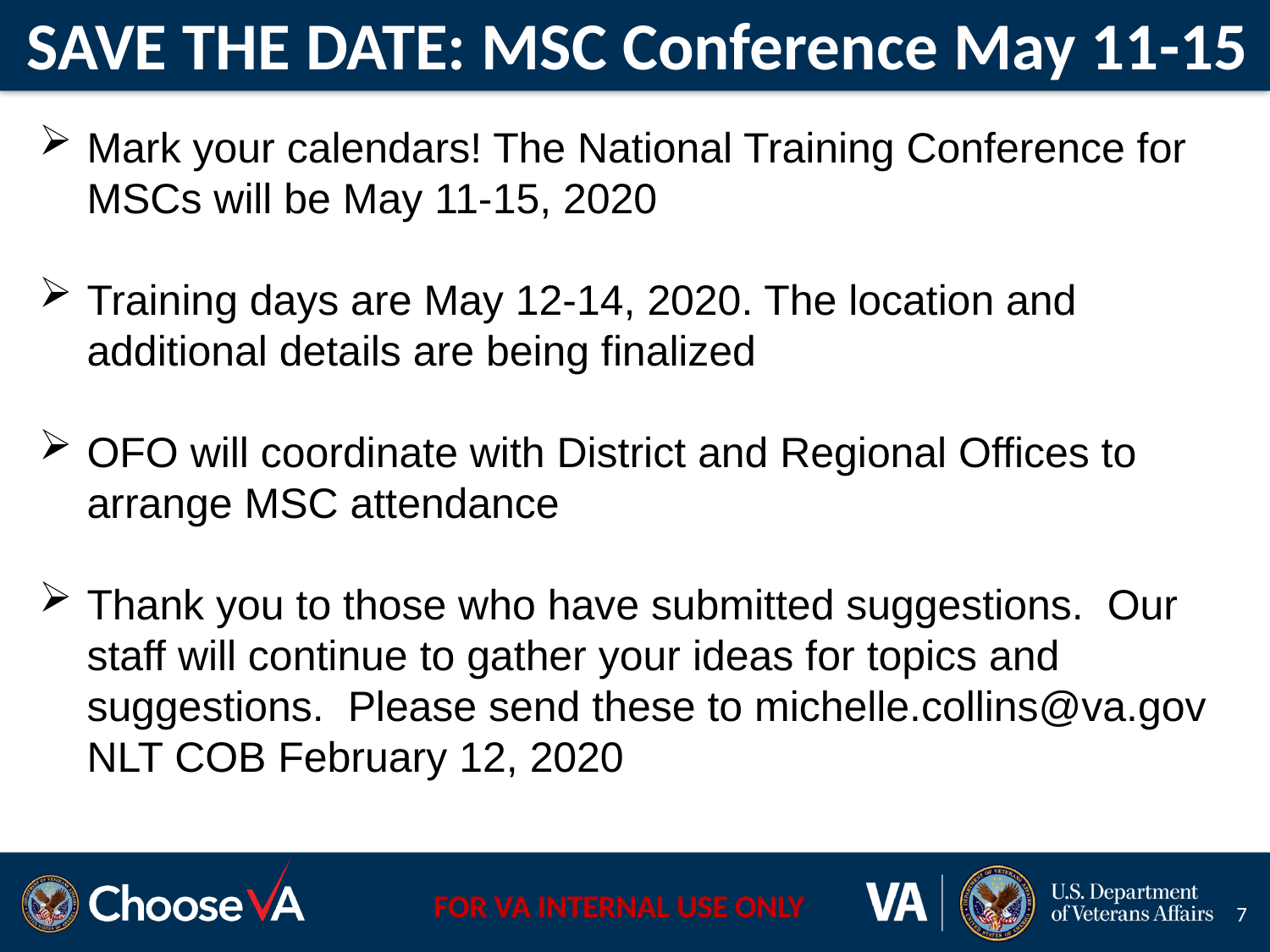

SAVE THE DATE: MSC Conference May 11-15
Mark your calendars! The National Training Conference for MSCs will be May 11-15, 2020

Training days are May 12-14, 2020. The location and additional details are being finalized

OFO will coordinate with District and Regional Offices to arrange MSC attendance

Thank you to those who have submitted suggestions.  Our staff will continue to gather your ideas for topics and suggestions.  Please send these to michelle.collins@va.gov NLT COB February 12, 2020
7